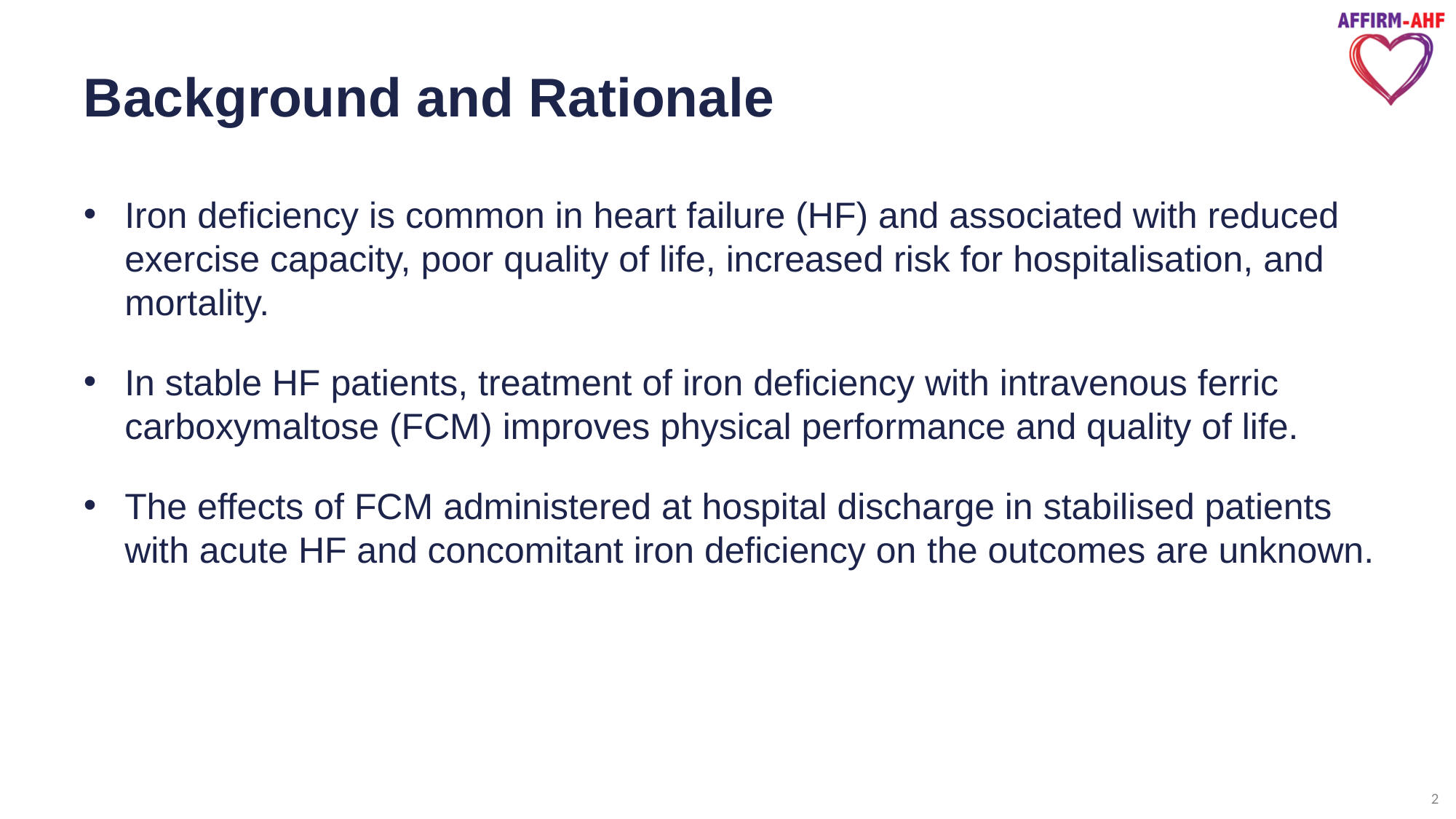

# Background and Rationale
Iron deficiency is common in heart failure (HF) and associated with reduced exercise capacity, poor quality of life, increased risk for hospitalisation, and mortality.
In stable HF patients, treatment of iron deficiency with intravenous ferric carboxymaltose (FCM) improves physical performance and quality of life.
The effects of FCM administered at hospital discharge in stabilised patients
with acute HF and concomitant iron deficiency on the outcomes are unknown.

2